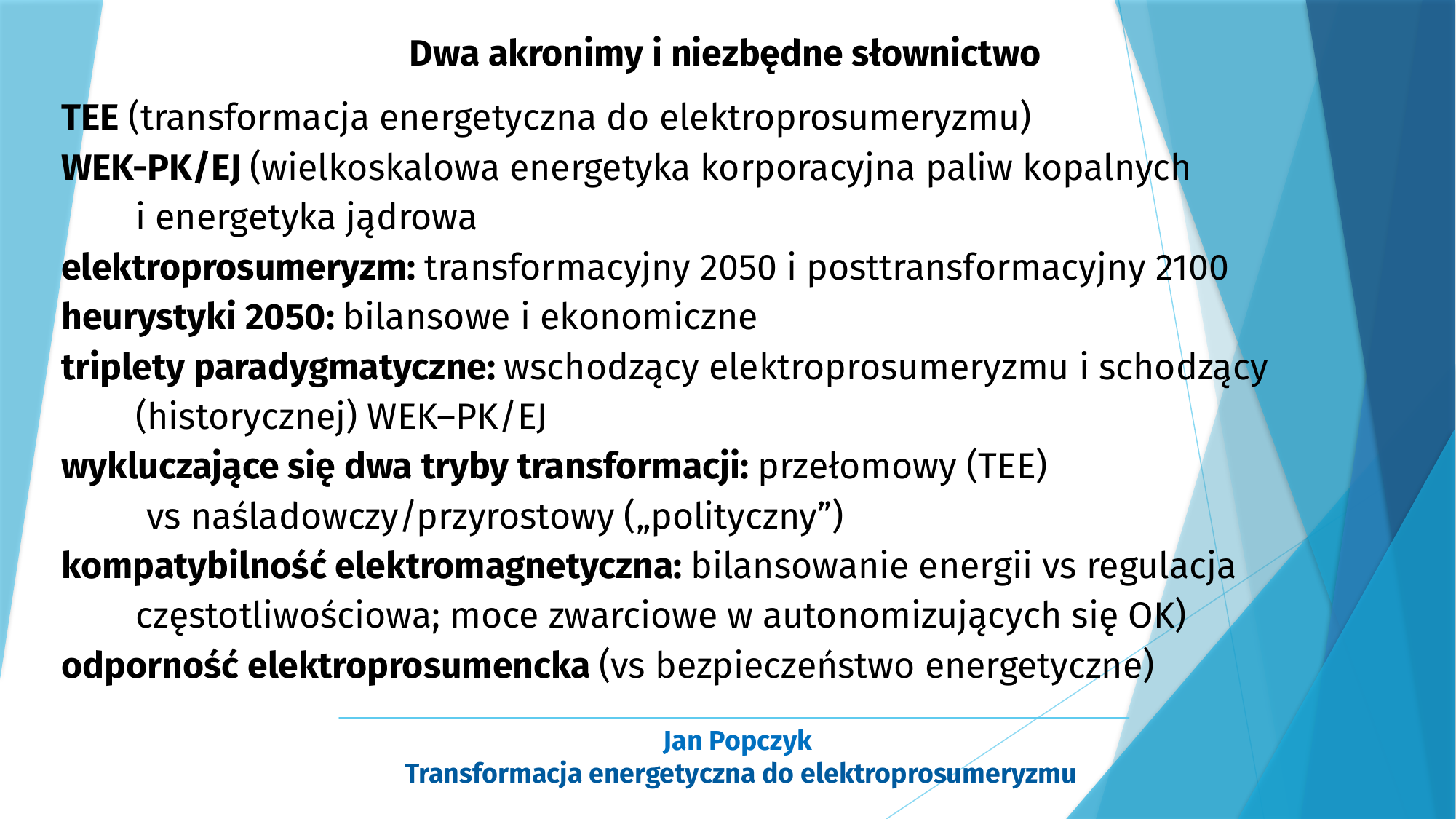

Dwa akronimy i niezbędne słownictwo

TEE (transformacja energetyczna do elektroprosumeryzmu)
WEK-PK/EJ (wielkoskalowa energetyka korporacyjna paliw kopalnych
i energetyka jądrowa
elektroprosumeryzm: transformacyjny 2050 i posttransformacyjny 2100
heurystyki 2050: bilansowe i ekonomiczne
triplety paradygmatyczne: wschodzący elektroprosumeryzmu i schodzący (historycznej) WEK–PK/EJ
wykluczające się dwa tryby transformacji: przełomowy (TEE)
vs naśladowczy/przyrostowy („polityczny”)
kompatybilność elektromagnetyczna: bilansowanie energii vs regulacja częstotliwościowa; moce zwarciowe w autonomizujących się OK)
odporność elektroprosumencka (vs bezpieczeństwo energetyczne)

Jan Popczyk
Transformacja energetyczna do elektroprosumeryzmu